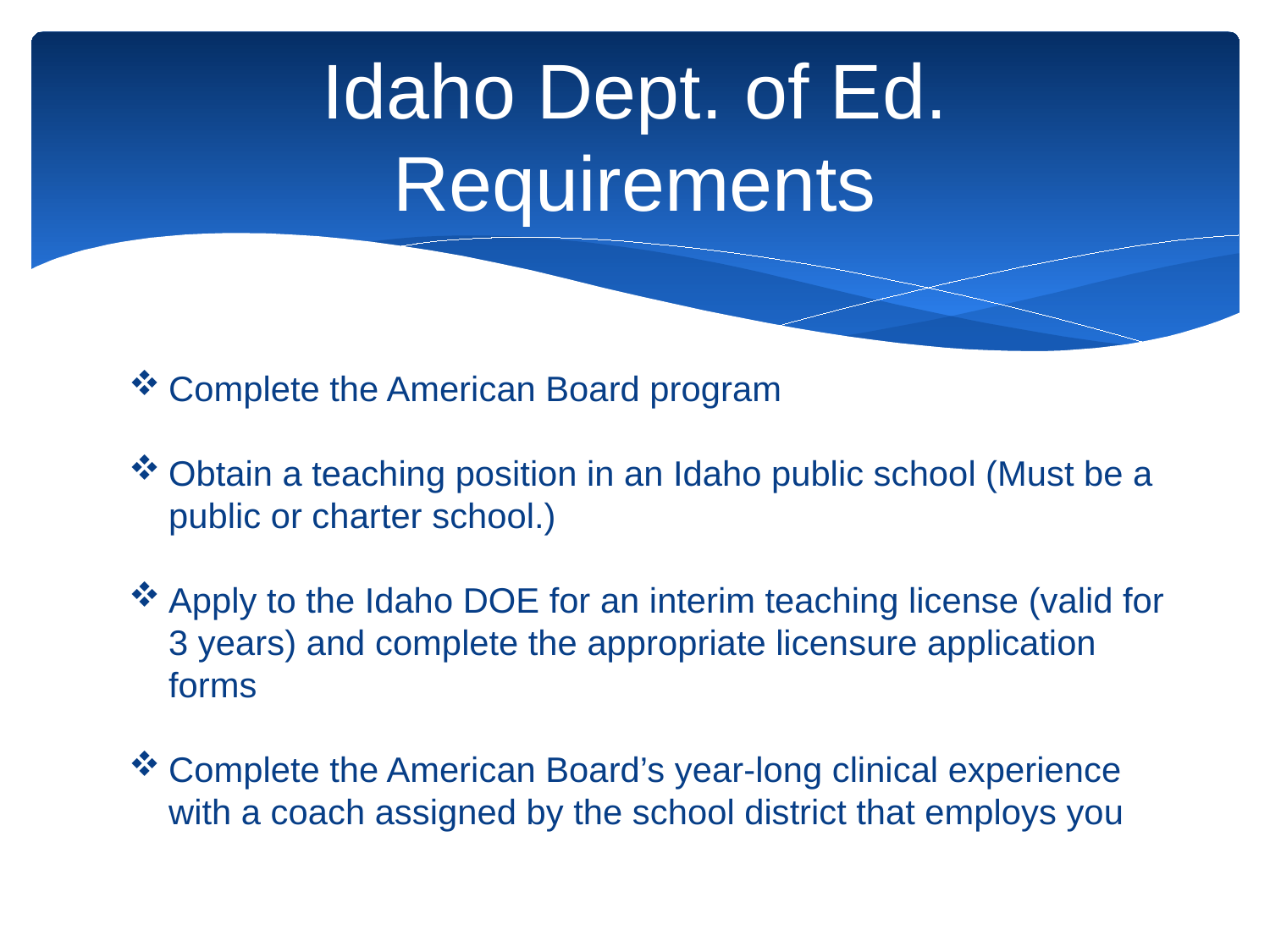

# Idaho Dept. of Ed. Requirements
Complete the American Board program

Obtain a teaching position in an Idaho public school (Must be a public or charter school.)

Apply to the Idaho DOE for an interim teaching license (valid for 3 years) and complete the appropriate licensure application forms

Complete the American Board’s year-long clinical experience with a coach assigned by the school district that employs you